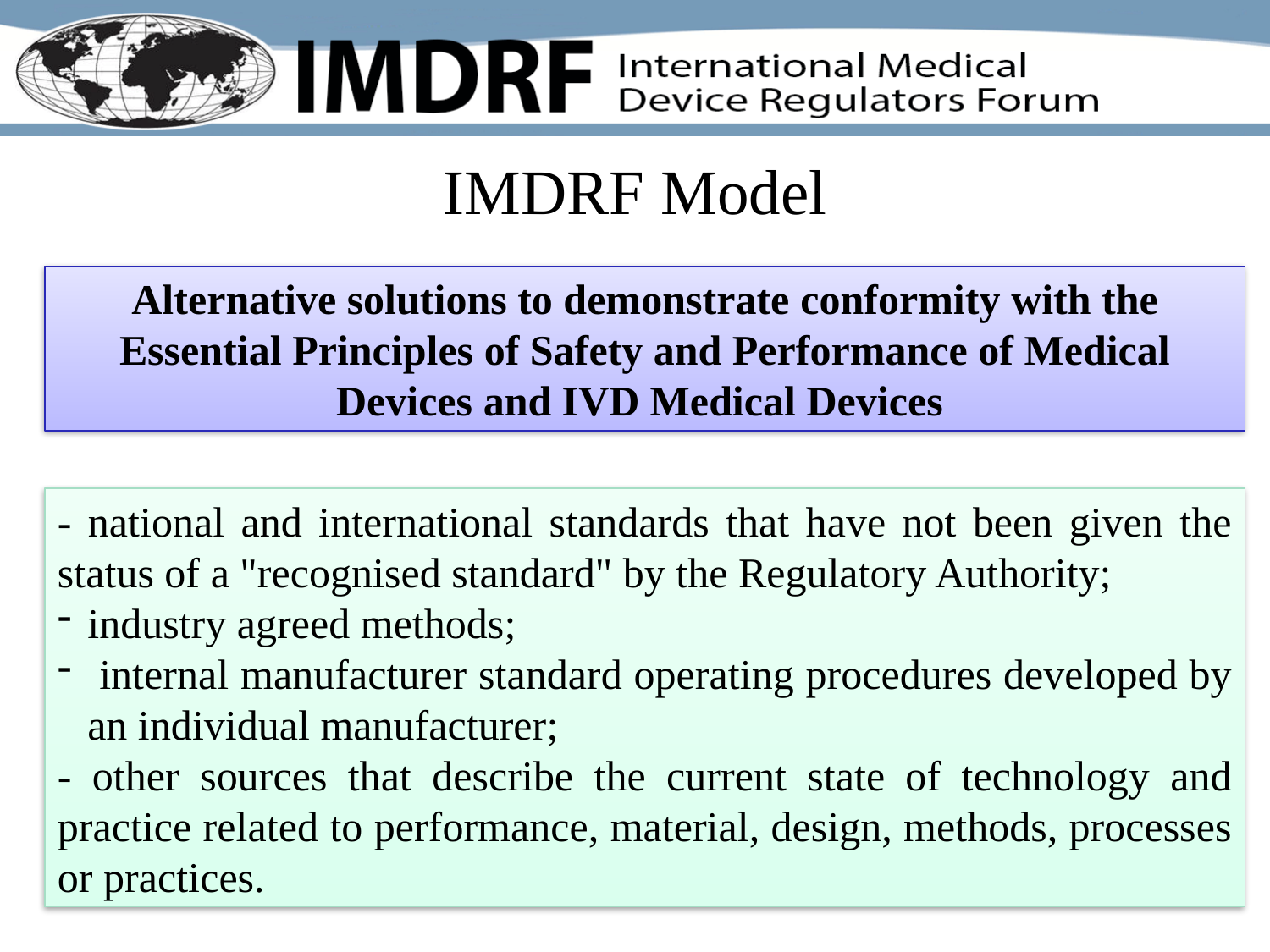

# IMDRF Model
Аlternative solutions to demonstrate conformity with the Essential Principles of Safety and Performance of Medical Devices and IVD Medical Devices
- national and international standards that have not been given the status of a "recognised standard" by the Regulatory Authority;
industry agreed methods;
 internal manufacturer standard operating procedures developed by an individual manufacturer;
- other sources that describe the current state of technology and practice related to performance, material, design, methods, processes or practices.